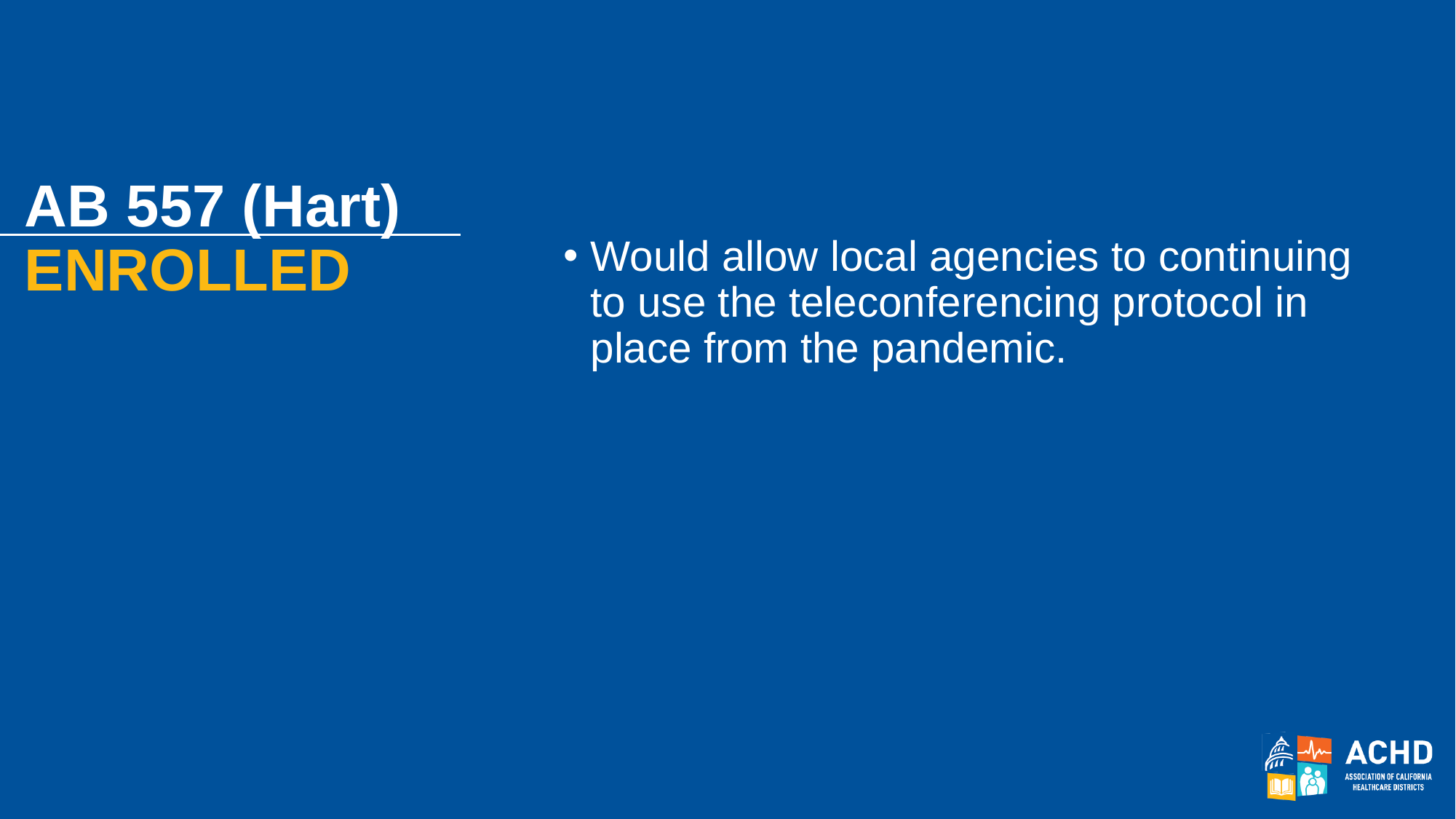

# AB 557 (Hart) ENROLLED
Would allow local agencies to continuing to use the teleconferencing protocol in place from the pandemic.